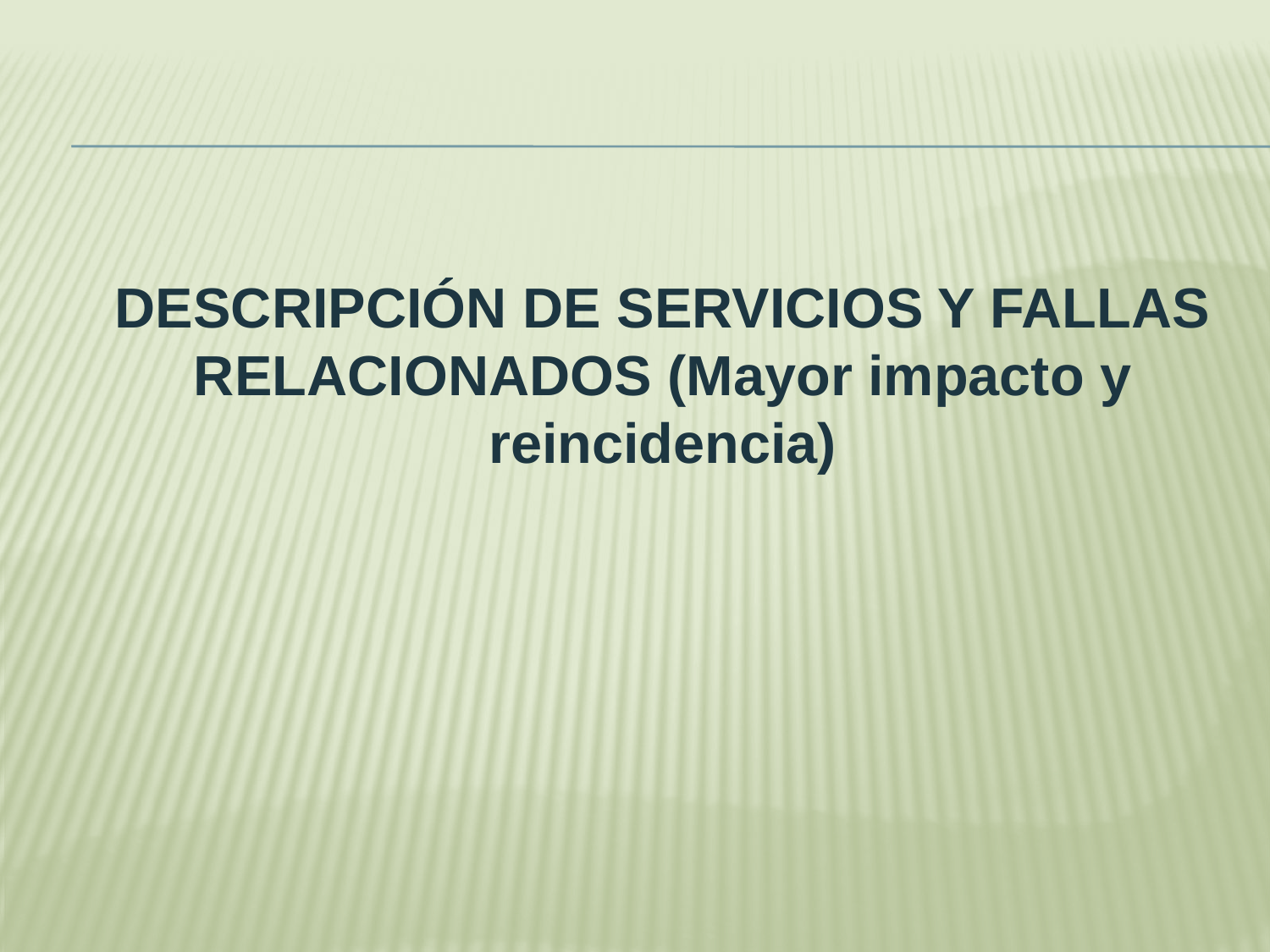

DESCRIPCIÓN DE SERVICIOS Y FALLAS RELACIONADOS (Mayor impacto y reincidencia)